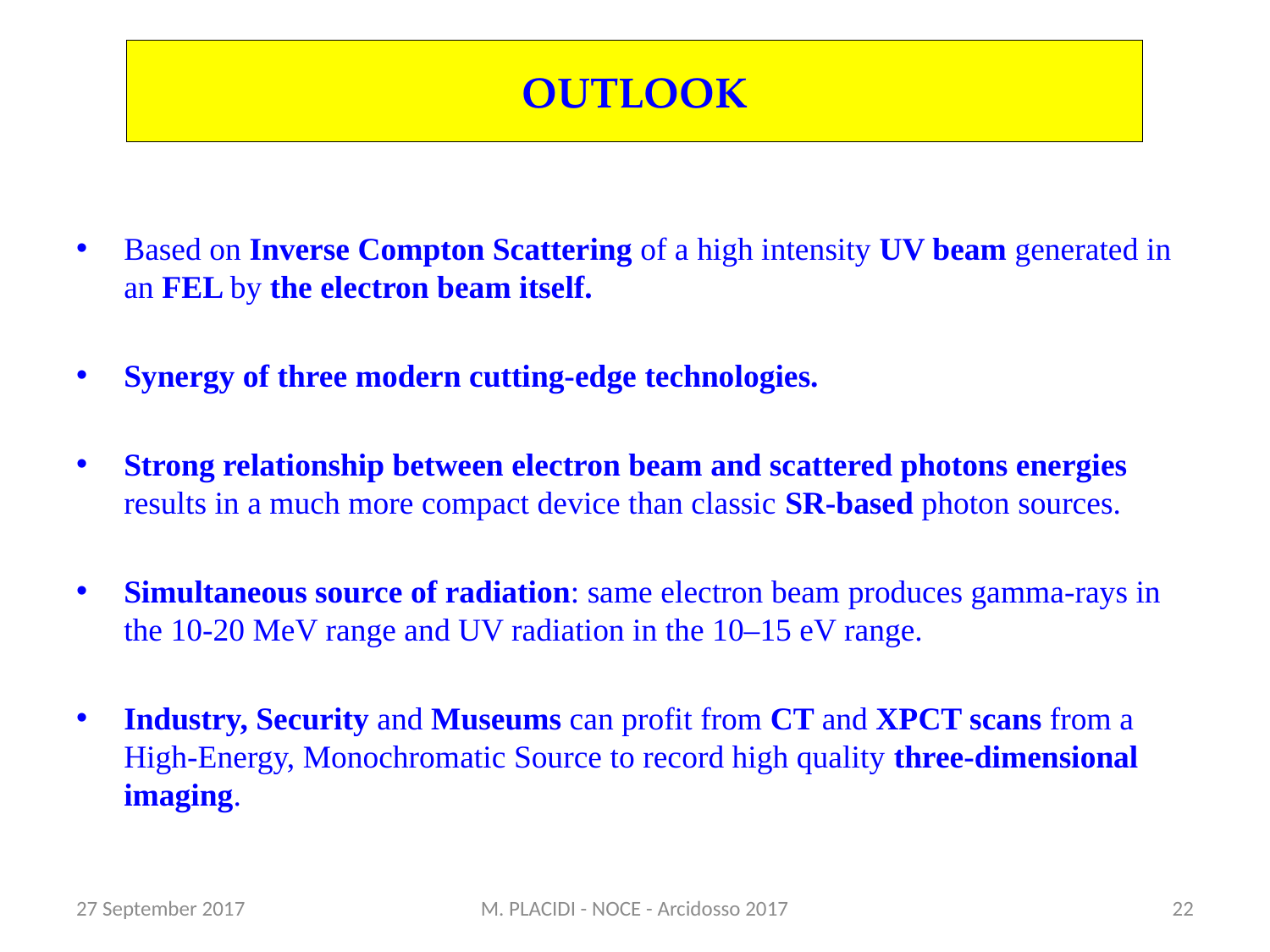

OUTLOOK
Based on Inverse Compton Scattering of a high intensity UV beam generated in an FEL by the electron beam itself.

Synergy of three modern cutting-edge technologies.

Strong relationship between electron beam and scattered photons energies results in a much more compact device than classic SR-based photon sources.

Simultaneous source of radiation: same electron beam produces gamma-rays in the 10-20 MeV range and UV radiation in the 10–15 eV range.

Industry, Security and Museums can profit from CT and XPCT scans from a High-Energy, Monochromatic Source to record high quality three-dimensional imaging.
27 September 2017
M. PLACIDI - NOCE - Arcidosso 2017
22